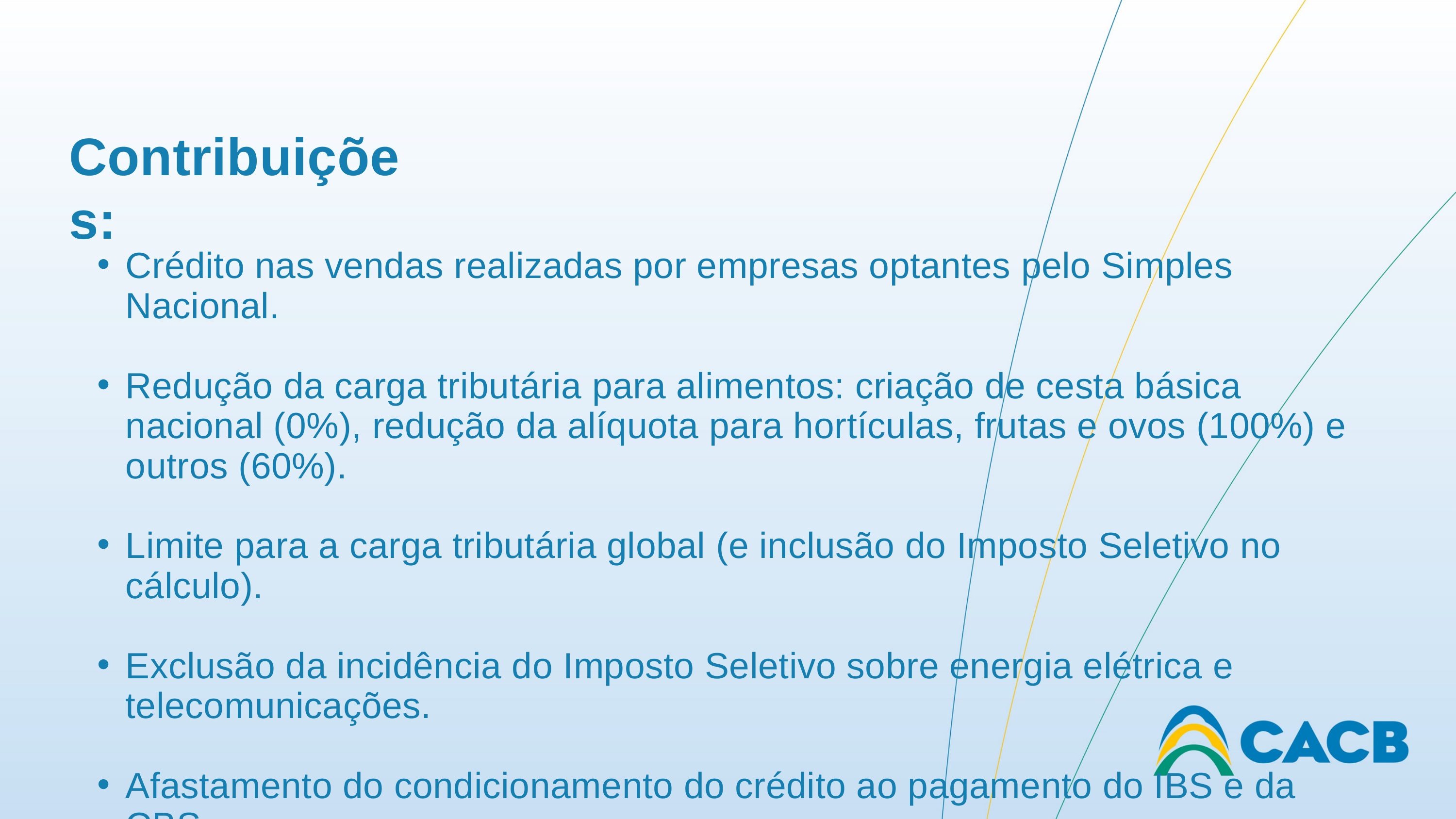

Contribuições:
Crédito nas vendas realizadas por empresas optantes pelo Simples Nacional.

Redução da carga tributária para alimentos: criação de cesta básica nacional (0%), redução da alíquota para hortículas, frutas e ovos (100%) e outros (60%).

Limite para a carga tributária global (e inclusão do Imposto Seletivo no cálculo).

Exclusão da incidência do Imposto Seletivo sobre energia elétrica e telecomunicações.

Afastamento do condicionamento do crédito ao pagamento do IBS e da CBS.